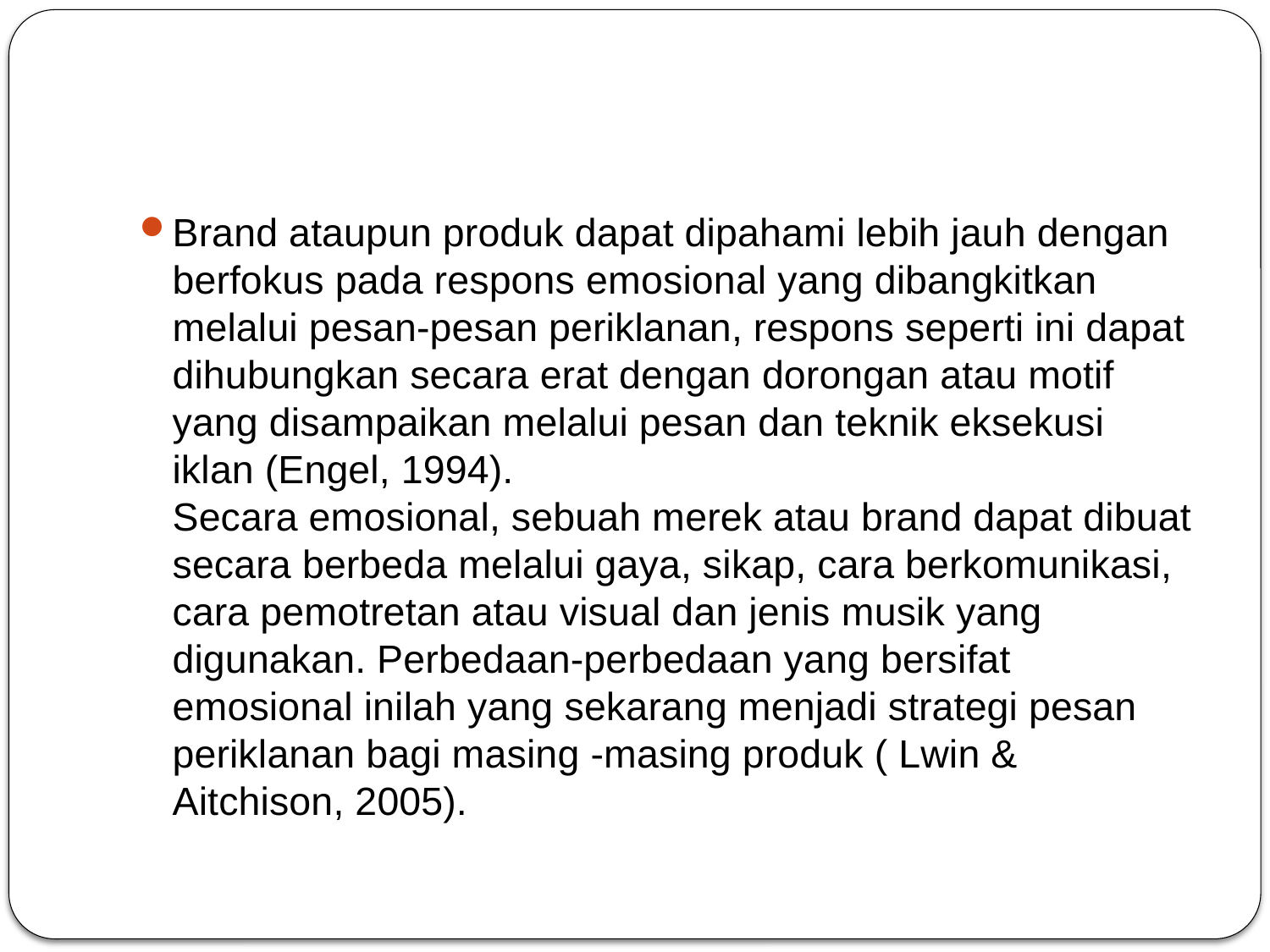

#
Brand ataupun produk dapat dipahami lebih jauh dengan berfokus pada respons emosional yang dibangkitkan melalui pesan-pesan periklanan, respons seperti ini dapat dihubungkan secara erat dengan dorongan atau motif yang disampaikan melalui pesan dan teknik eksekusi iklan (Engel, 1994).
Secara emosional, sebuah merek atau brand dapat dibuat secara berbeda melalui gaya, sikap, cara berkomunikasi, cara pemotretan atau visual dan jenis musik yang digunakan. Perbedaan-perbedaan yang bersifat emosional inilah yang sekarang menjadi strategi pesan periklanan bagi masing -masing produk ( Lwin & Aitchison, 2005).